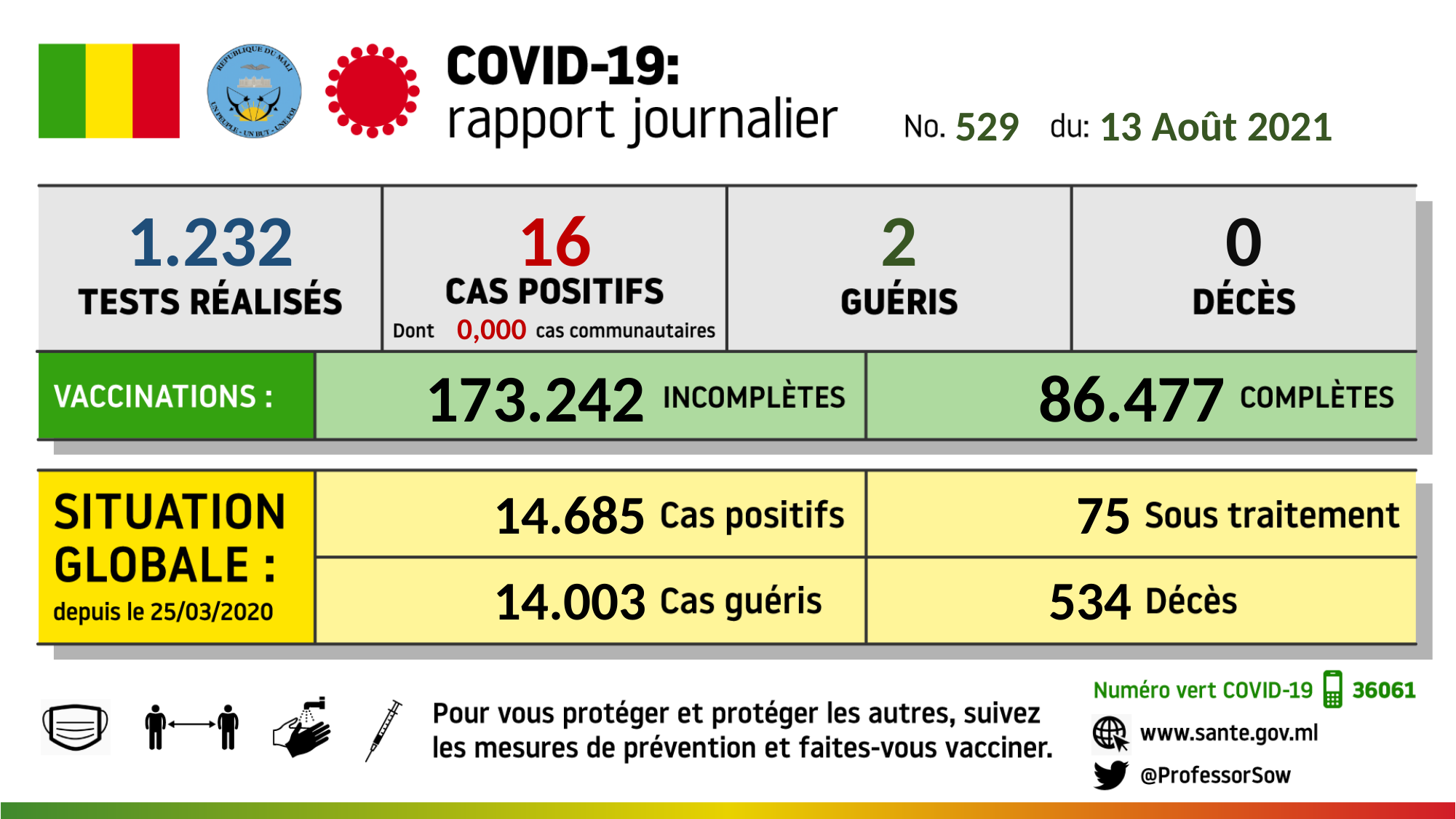

529
13 Août 2021
1.232
16
2
0
0,000
173.242
86.477
14.685
75
14.003
534